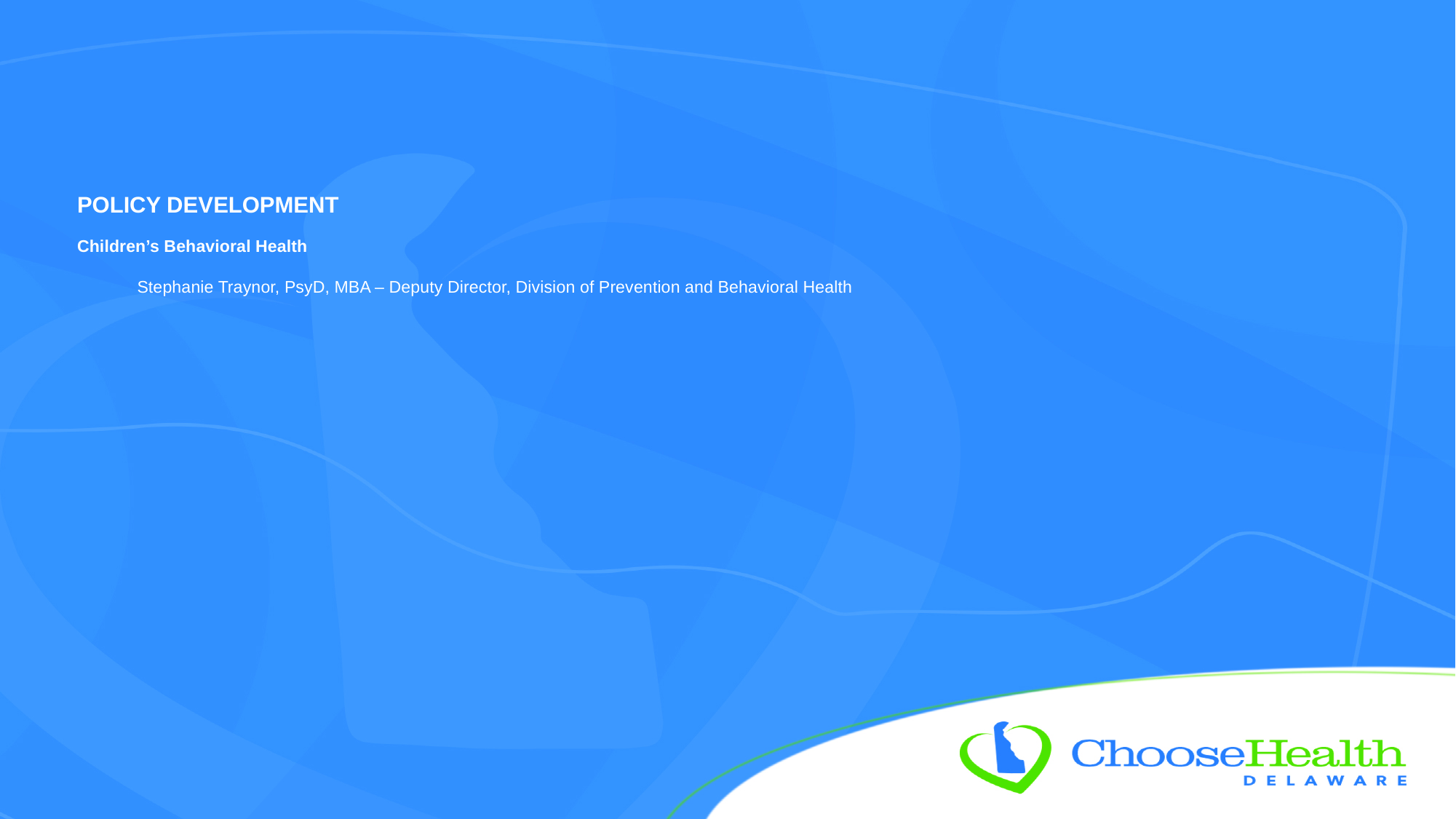

# POLICY DEVELOPMENT Children’s Behavioral Health Stephanie Traynor, PsyD, MBA – Deputy Director, Division of Prevention and Behavioral Health